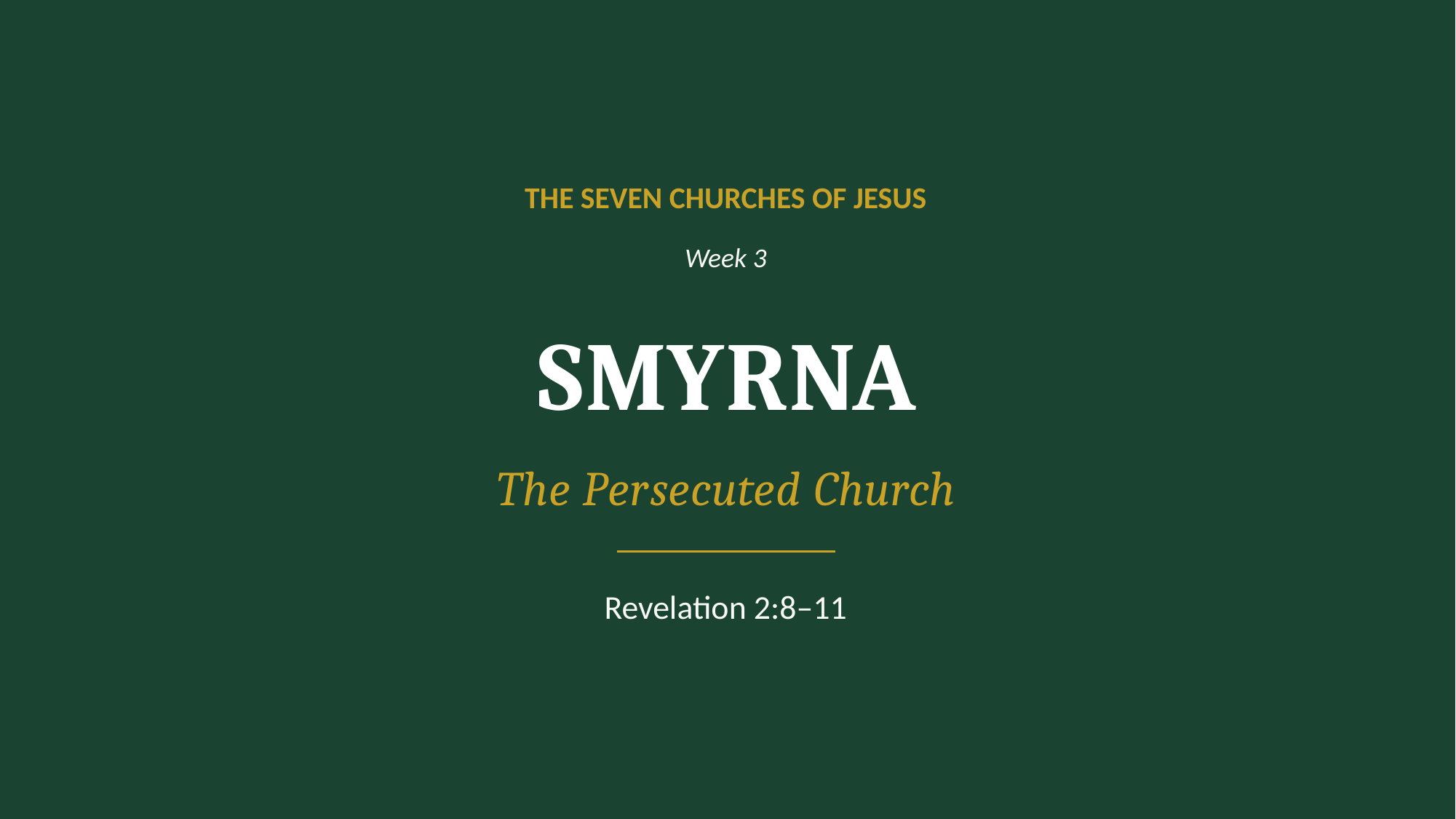

THE SEVEN CHURCHES OF JESUS
Week 3
SMYRNA
The Persecuted Church
Revelation 2:8–11